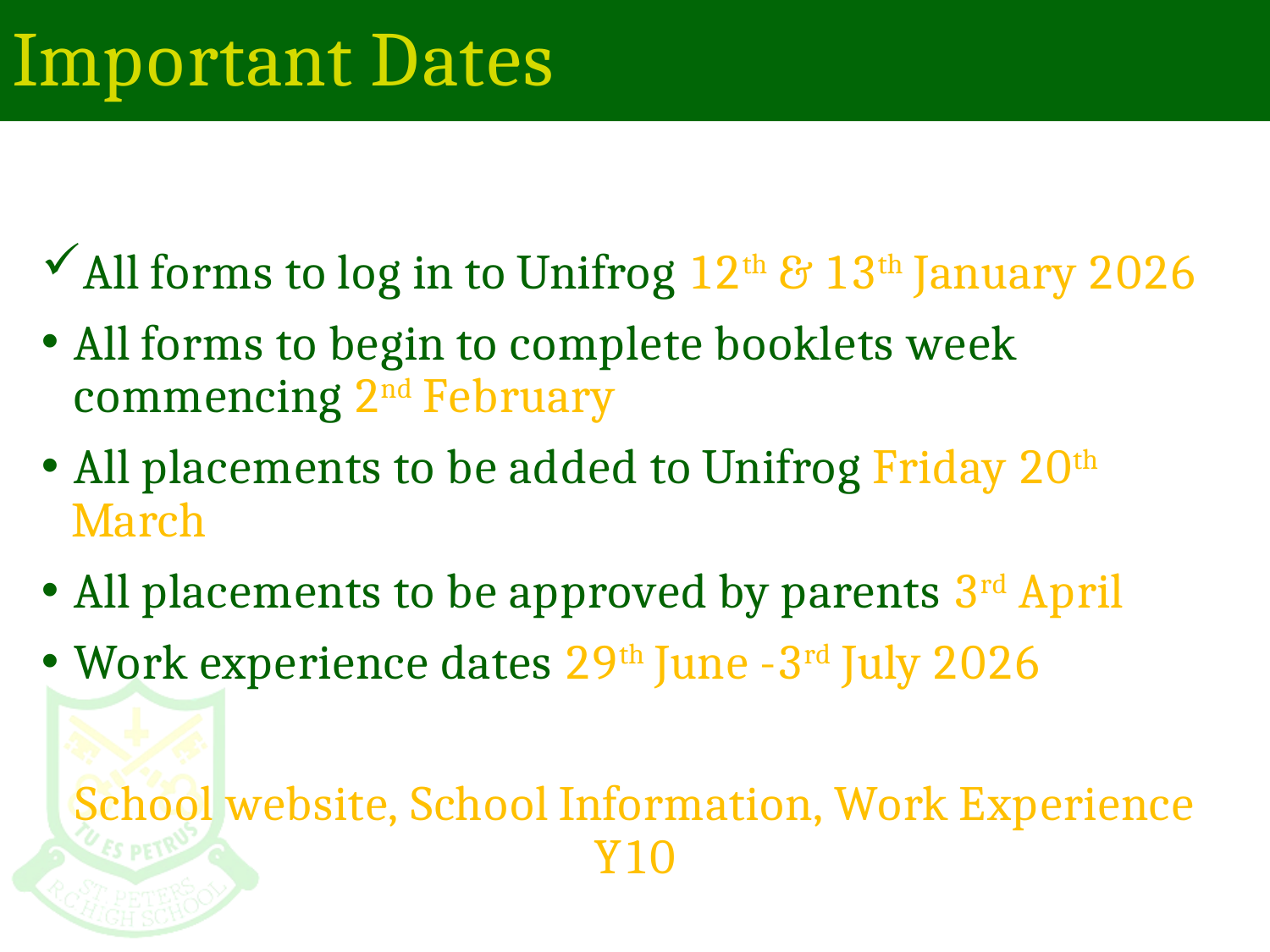

# Important Dates

All forms to log in to Unifrog 12th & 13th January 2026
All forms to begin to complete booklets week commencing 2nd February
All placements to be added to Unifrog Friday 20th March
All placements to be approved by parents 3rd April
Work experience dates 29th June -3rd July 2026

School website, School Information, Work Experience Y10